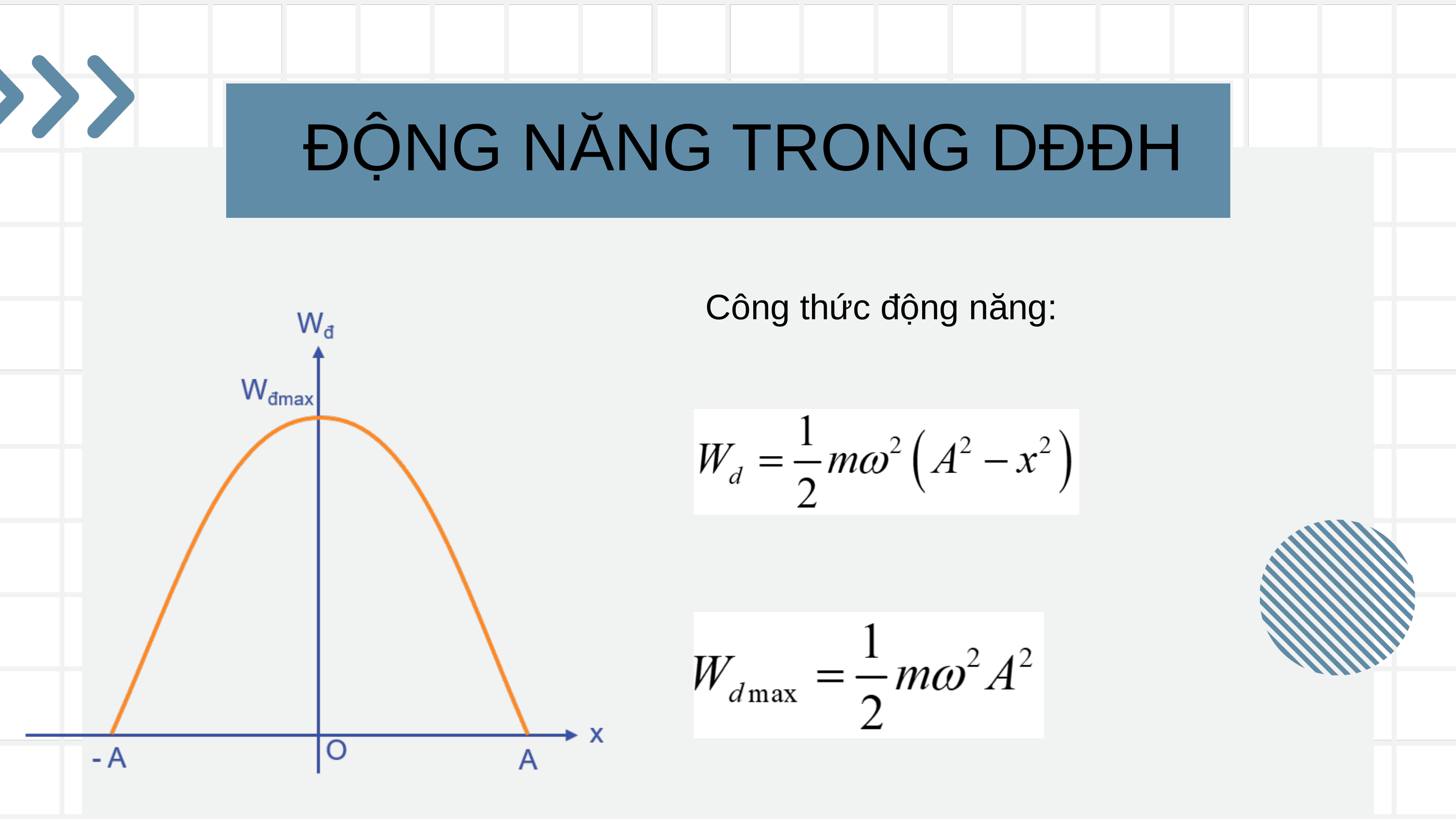

ĐỘNG NĂNG TRONG DĐĐH

Công thức động năng: